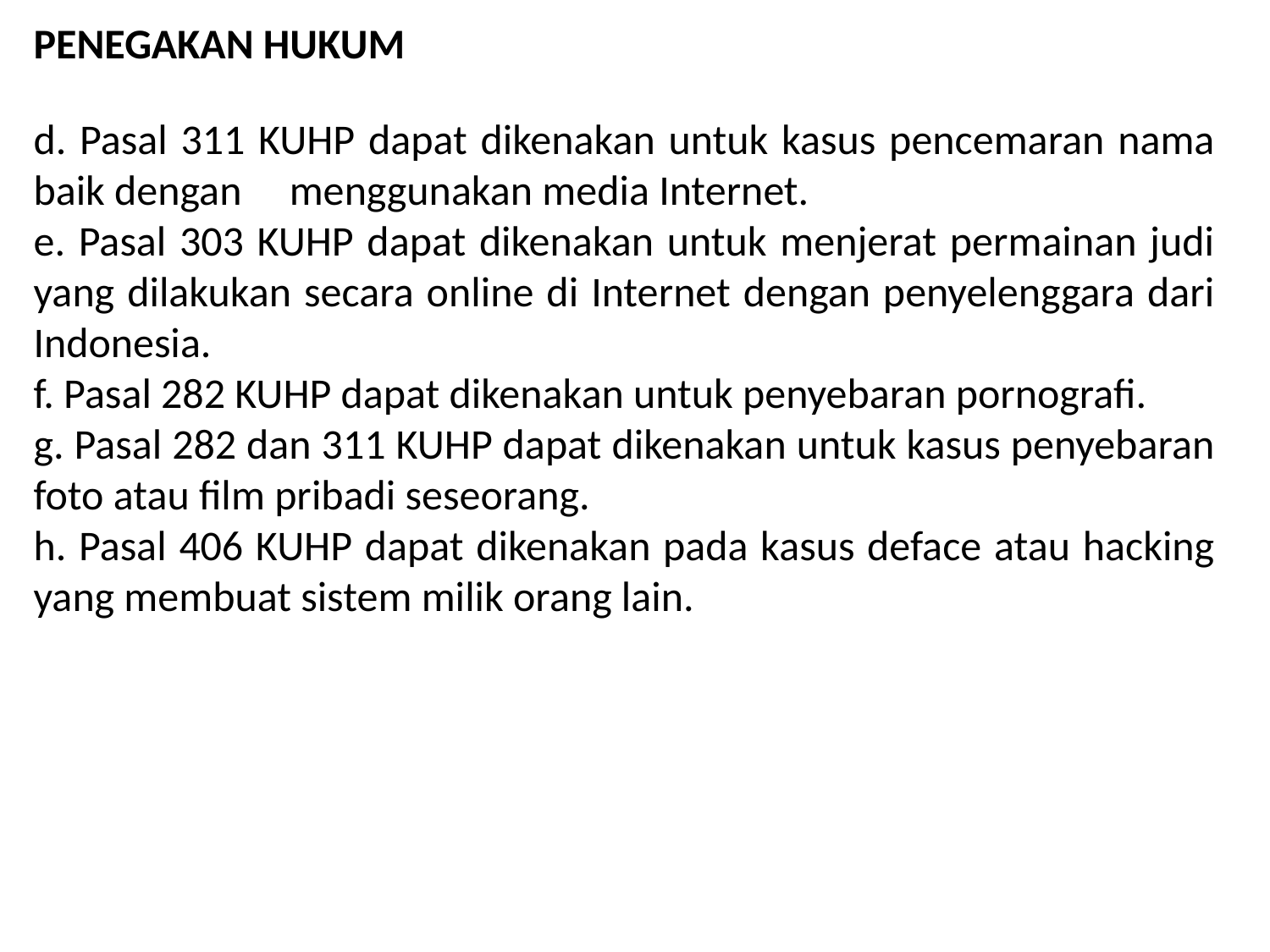

PENEGAKAN HUKUM
d. Pasal 311 KUHP dapat dikenakan untuk kasus pencemaran nama baik dengan     menggunakan media Internet.
e. Pasal 303 KUHP dapat dikenakan untuk menjerat permainan judi yang dilakukan secara online di Internet dengan penyelenggara dari Indonesia.
f. Pasal 282 KUHP dapat dikenakan untuk penyebaran pornografi.
g. Pasal 282 dan 311 KUHP dapat dikenakan untuk kasus penyebaran foto atau film pribadi seseorang.
h. Pasal 406 KUHP dapat dikenakan pada kasus deface atau hacking yang membuat sistem milik orang lain.

#